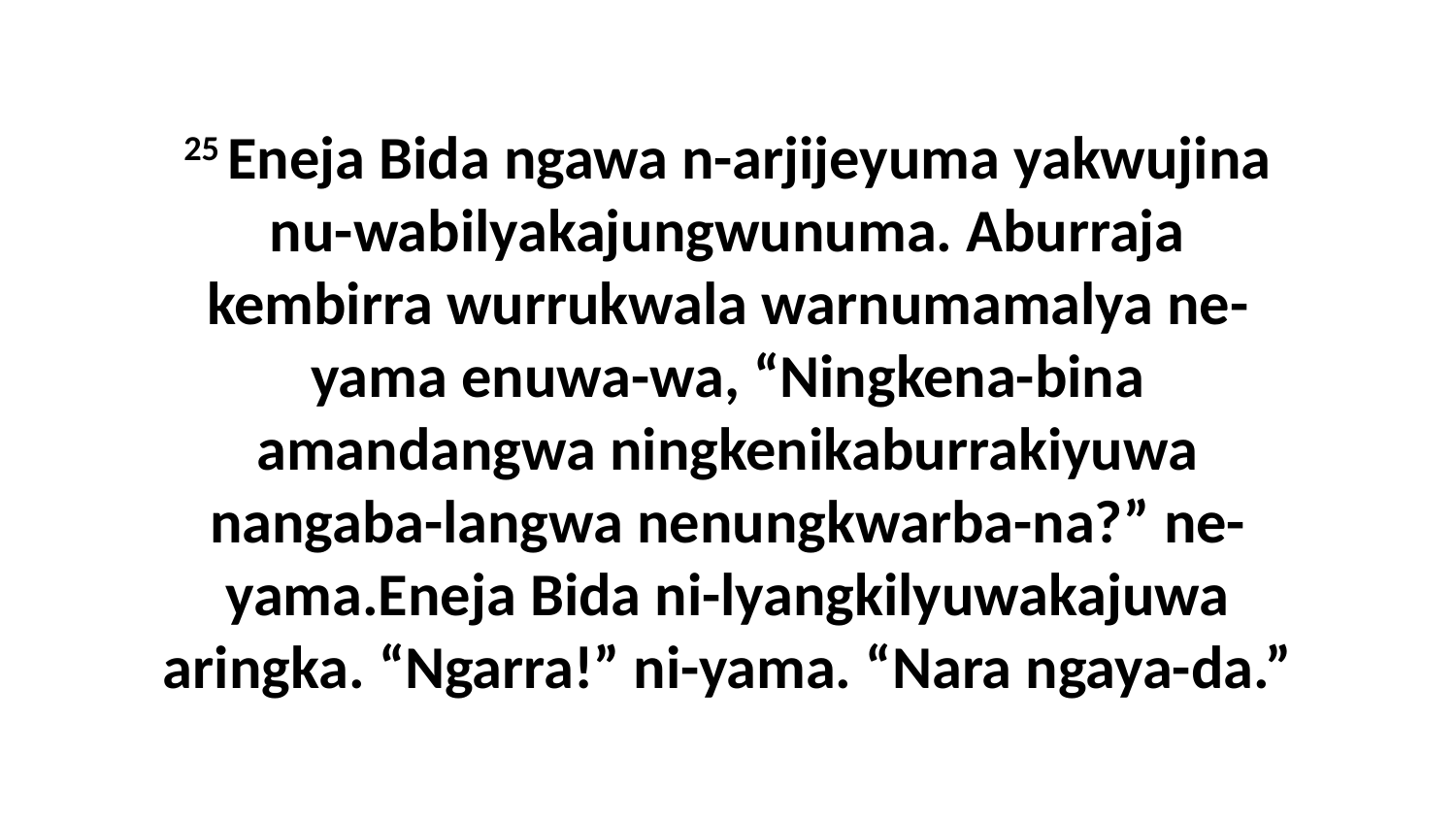

25 Eneja Bida ngawa n-arjijeyuma yakwujina nu-wabilyakajungwunuma. Aburraja kembirra wurrukwala warnumamalya ne-yama enuwa-wa, “Ningkena-bina amandangwa ningkenikaburrakiyuwa nangaba-langwa nenungkwarba-na?” ne-yama.Eneja Bida ni-lyangkilyuwakajuwa aringka. “Ngarra!” ni-yama. “Nara ngaya-da.”